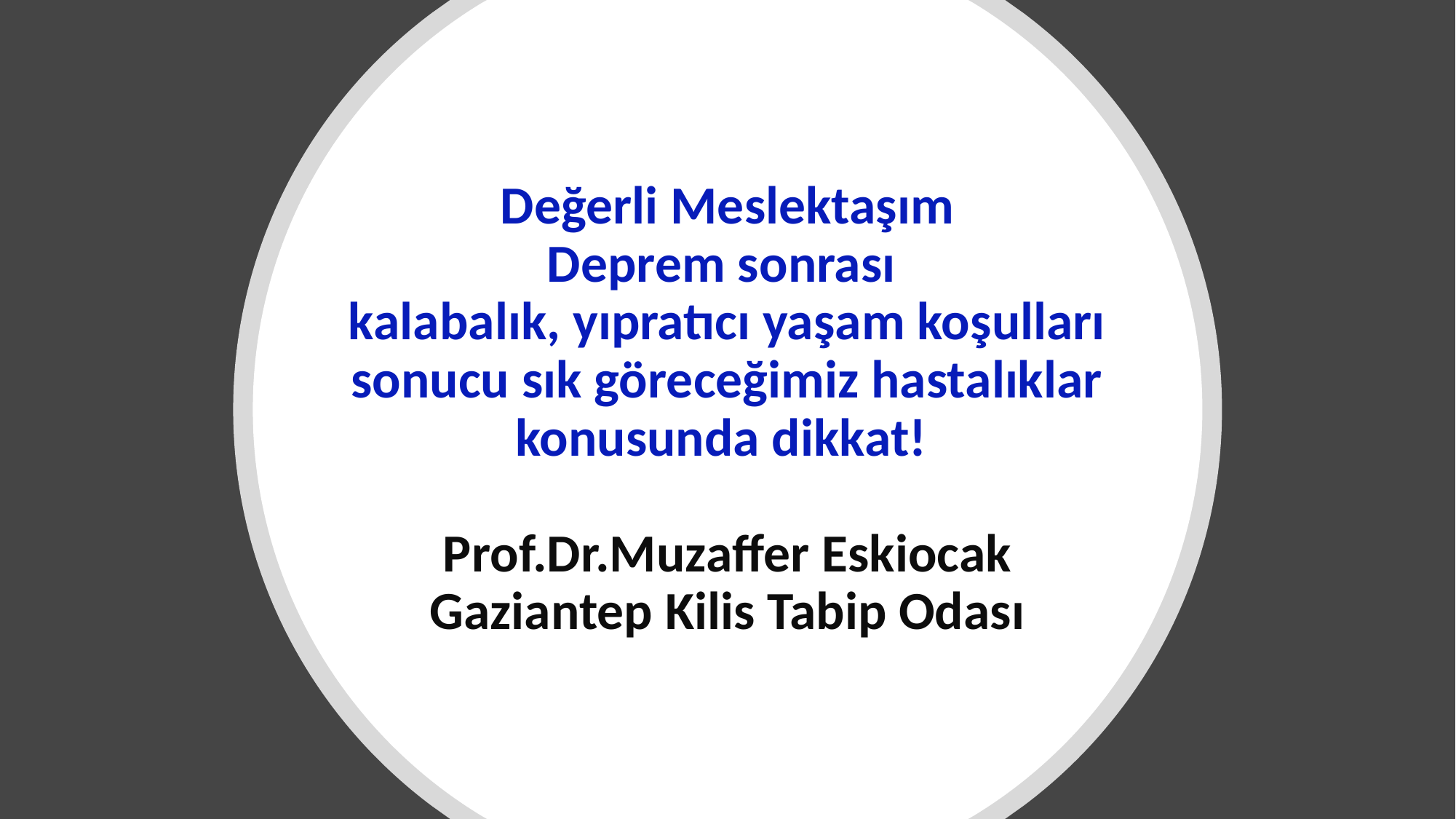

# Değerli Meslektaşım Deprem sonrası kalabalık, yıpratıcı yaşam koşulları sonucu sık göreceğimiz hastalıklar konusunda dikkat! Prof.Dr.Muzaffer Eskiocak Gaziantep Kilis Tabip Odası